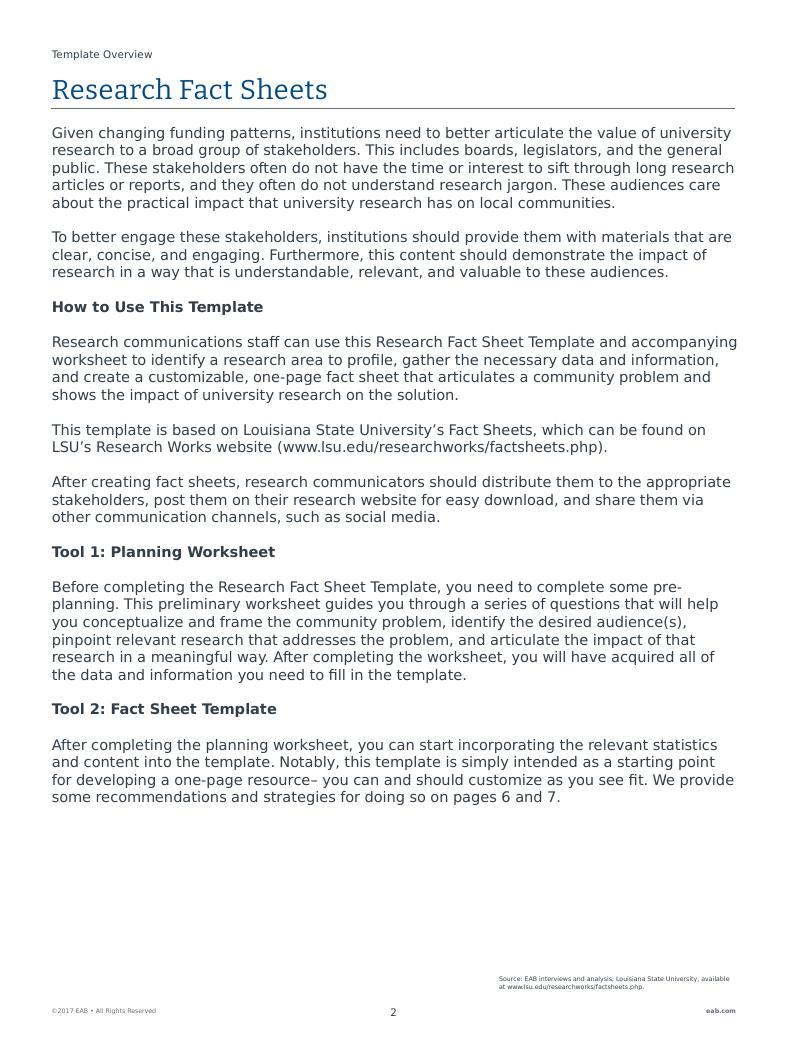

Template Overview
# Research Fact Sheets
Given changing funding patterns, institutions need to better articulate the value of university research to a broad group of stakeholders. This includes boards, legislators, and the general public. These stakeholders often do not have the time or interest to sift through long research articles or reports, and they often do not understand research jargon. These audiences care about the practical impact that university research has on local communities.

To better engage these stakeholders, institutions should provide them with materials that are clear, concise, and engaging. Furthermore, this content should demonstrate the impact of research in a way that is understandable, relevant, and valuable to these audiences.

How to Use This Template

Research communications staff can use this Research Fact Sheet Template and accompanying worksheet to identify a research area to profile, gather the necessary data and information, and create a customizable, one-page fact sheet that articulates a community problem and shows the impact of university research on the solution.

This template is based on Louisiana State University’s Fact Sheets, which can be found on LSU’s Research Works website (www.lsu.edu/researchworks/factsheets.php).

After creating fact sheets, research communicators should distribute them to the appropriate stakeholders, post them on their research website for easy download, and share them via other communication channels, such as social media.

Tool 1: Planning Worksheet

Before completing the Research Fact Sheet Template, you need to complete some pre-planning. This preliminary worksheet guides you through a series of questions that will help you conceptualize and frame the community problem, identify the desired audience(s), pinpoint relevant research that addresses the problem, and articulate the impact of that research in a meaningful way. After completing the worksheet, you will have acquired all of the data and information you need to fill in the template.
Tool 2: Fact Sheet Template

After completing the planning worksheet, you can start incorporating the relevant statistics and content into the template. Notably, this template is simply intended as a starting point for developing a one-page resource– you can and should customize as you see fit. We provide some recommendations and strategies for doing so on pages 6 and 7.
Source: EAB interviews and analysis; Louisiana State University, available at www.lsu.edu/researchworks/factsheets.php.